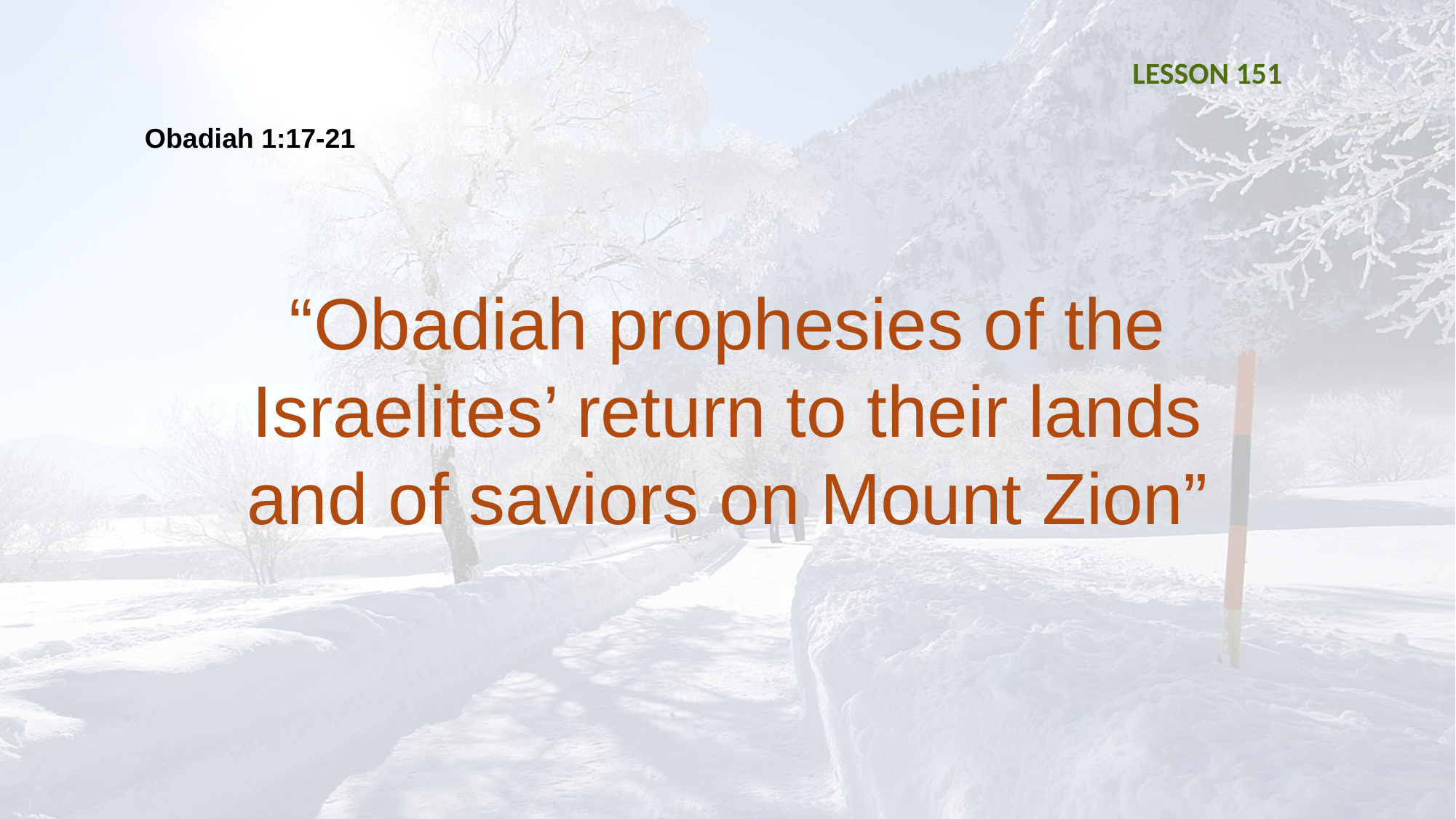

LESSON 151
Obadiah 1:17-21
“Obadiah prophesies of the Israelites’ return to their lands and of saviors on Mount Zion”